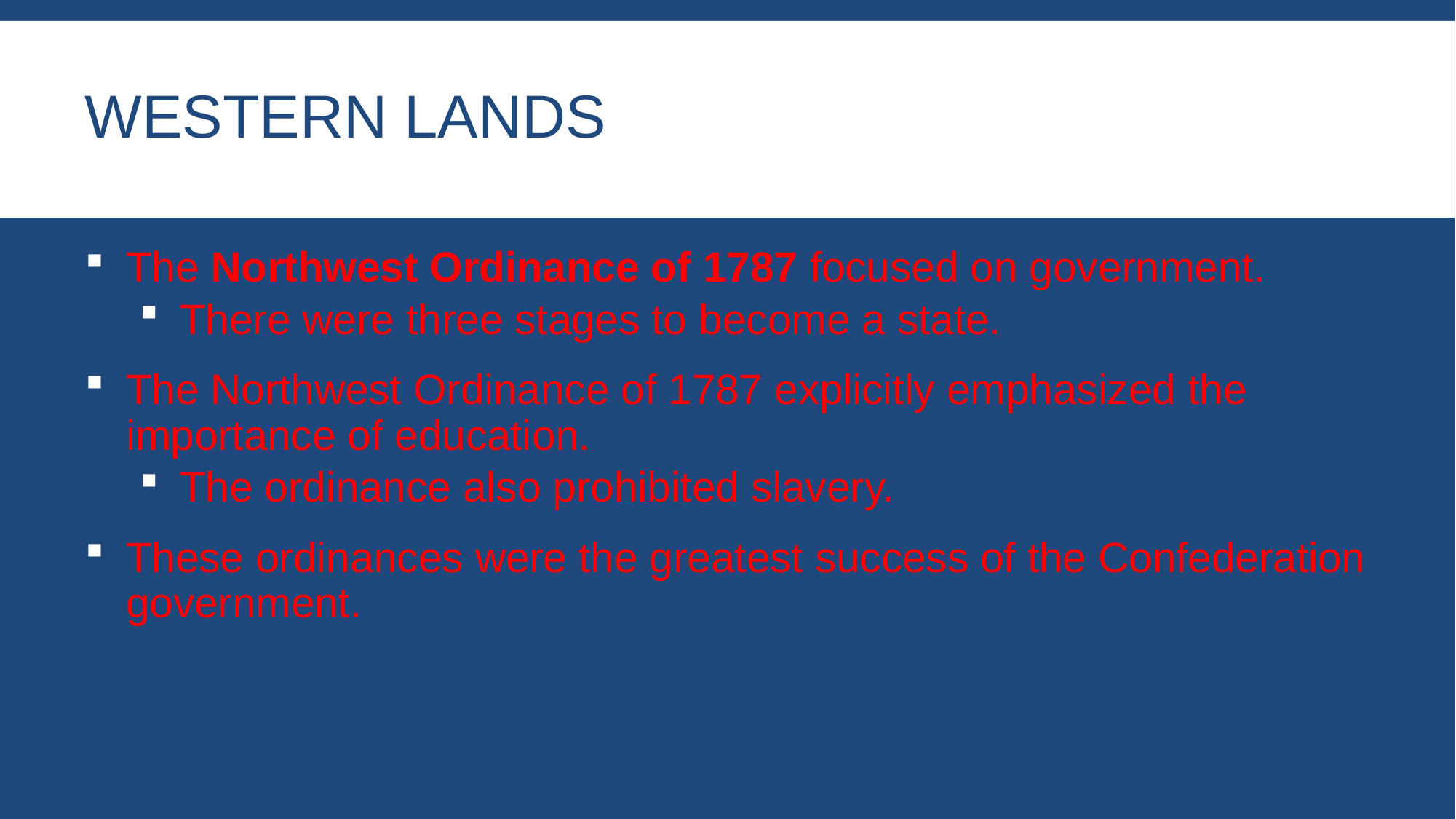

# Western lands
The Northwest Ordinance of 1787 focused on government.
There were three stages to become a state.
The Northwest Ordinance of 1787 explicitly emphasized the importance of education.
The ordinance also prohibited slavery.
These ordinances were the greatest success of the Confederation government.